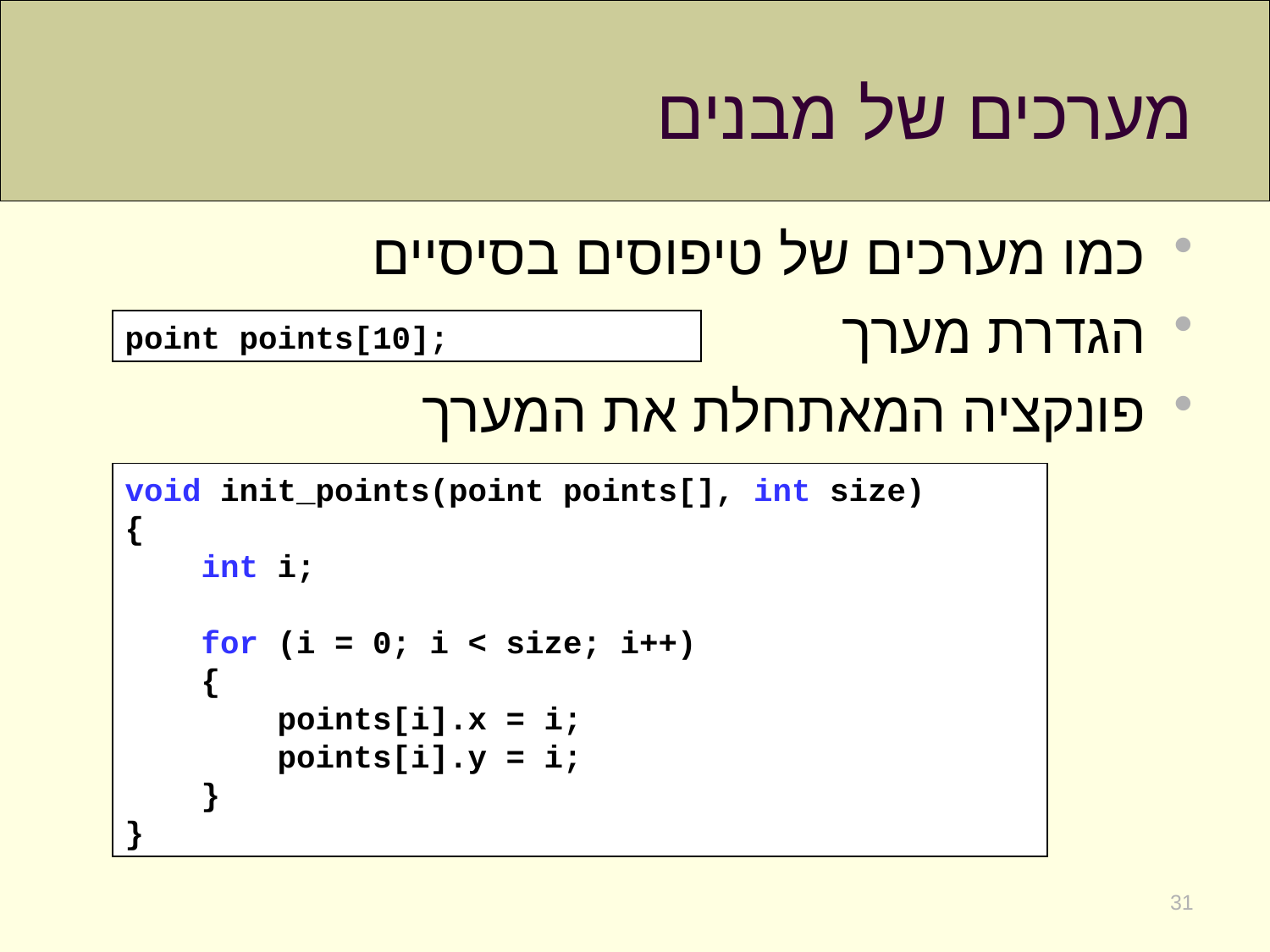

# מערכים של מבנים
כמו מערכים של טיפוסים בסיסיים
הגדרת מערך
פונקציה המאתחלת את המערך
point points[10];
void init_points(point points[], int size)
{
    int i;

    for (i = 0; i < size; i++)
    {
        points[i].x = i;
        points[i].y = i;
    }
}
31